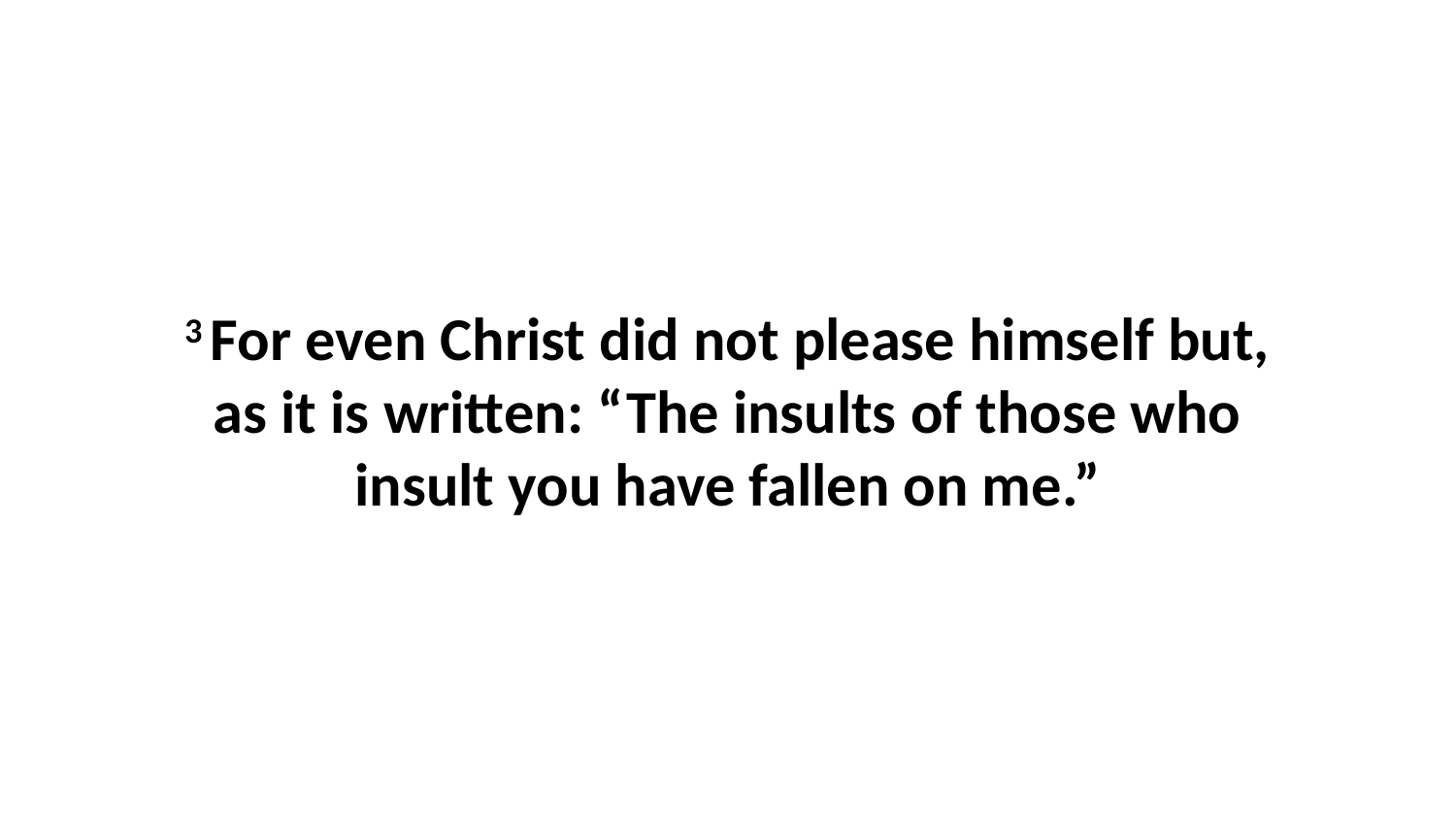

3 For even Christ did not please himself but, as it is written: “The insults of those who insult you have fallen on me.”